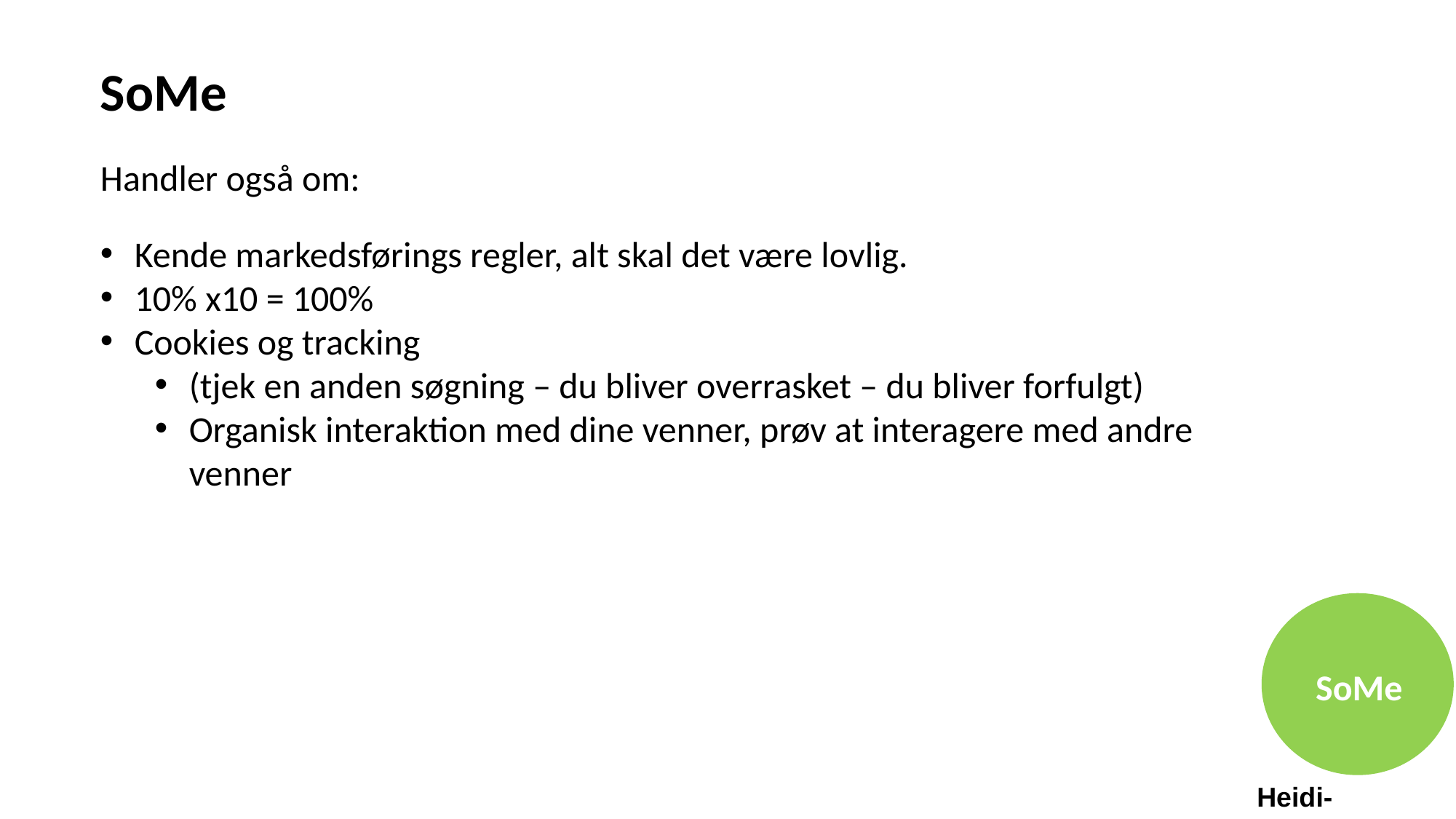

SoMe

Handler også om:

Kende markedsførings regler, alt skal det være lovlig.
10% x10 = 100%
Cookies og tracking
(tjek en anden søgning – du bliver overrasket – du bliver forfulgt)
Organisk interaktion med dine venner, prøv at interagere med andre venner

SoMe
Heidi-Lykke.dk
Heidi-Lykke.dk